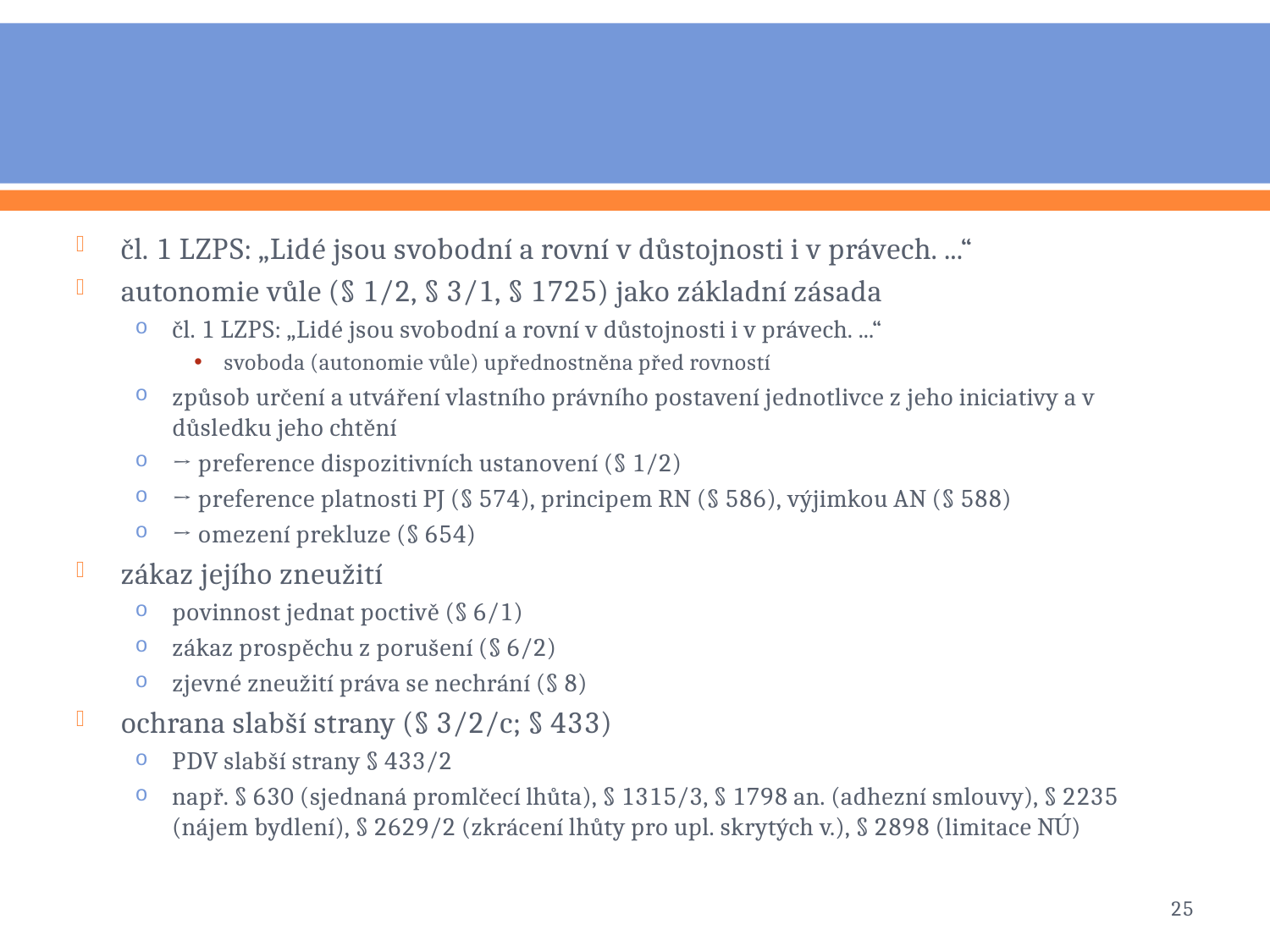

#
čl. 1 LZPS: „Lidé jsou svobodní a rovní v důstojnosti i v právech. ...“
autonomie vůle (§ 1/2, § 3/1, § 1725) jako základní zásada
čl. 1 LZPS: „Lidé jsou svobodní a rovní v důstojnosti i v právech. ...“
svoboda (autonomie vůle) upřednostněna před rovností
způsob určení a utváření vlastního právního postavení jednotlivce z jeho iniciativy a v důsledku jeho chtění
→ preference dispozitivních ustanovení (§ 1/2)
→ preference platnosti PJ (§ 574), principem RN (§ 586), výjimkou AN (§ 588)
→ omezení prekluze (§ 654)
zákaz jejího zneužití
povinnost jednat poctivě (§ 6/1)
zákaz prospěchu z porušení (§ 6/2)
zjevné zneužití práva se nechrání (§ 8)
ochrana slabší strany (§ 3/2/c; § 433)
PDV slabší strany § 433/2
např. § 630 (sjednaná promlčecí lhůta), § 1315/3, § 1798 an. (adhezní smlouvy), § 2235 (nájem bydlení), § 2629/2 (zkrácení lhůty pro upl. skrytých v.), § 2898 (limitace NÚ)
25